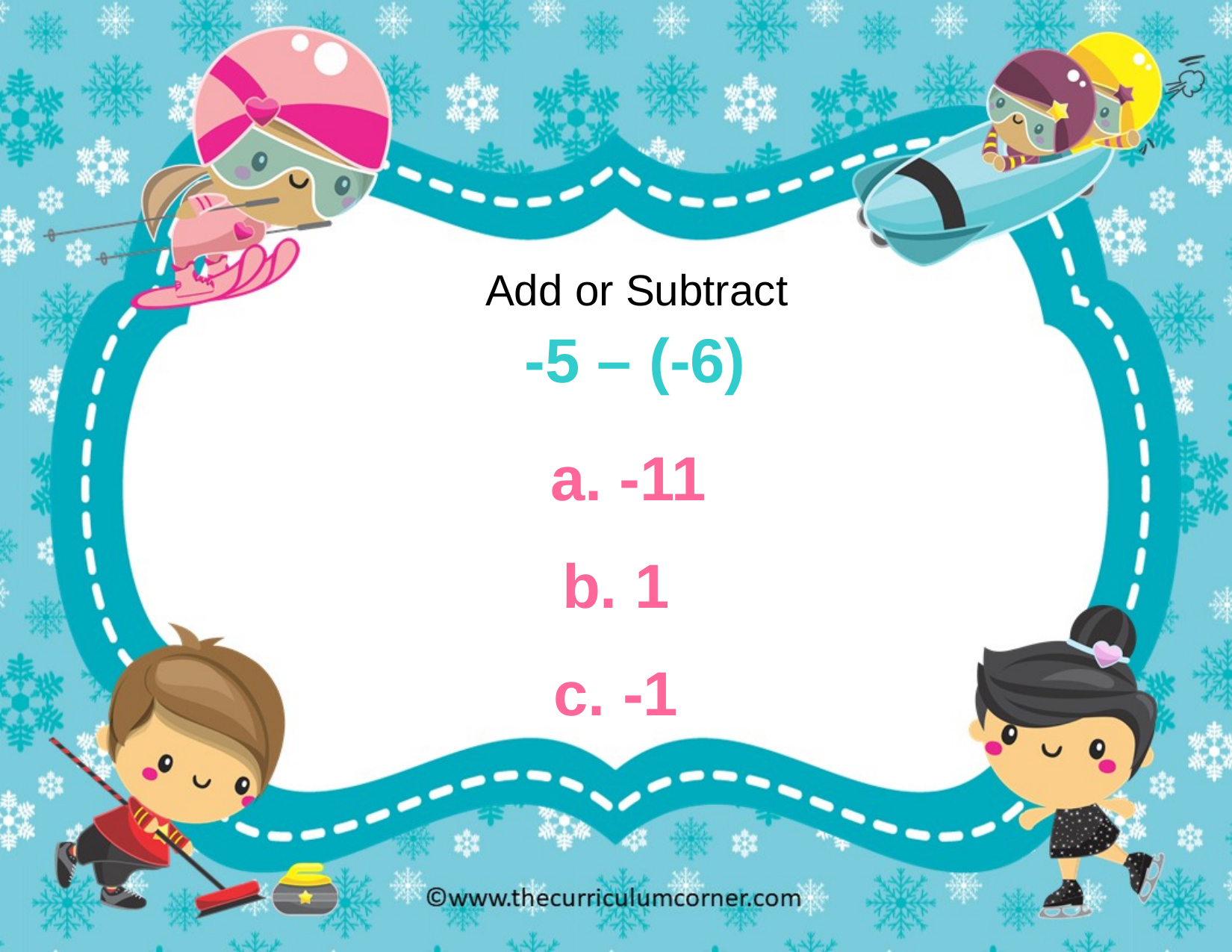

Add or Subtract
-5 – (-6)
a. -11
b. 1
c. -1